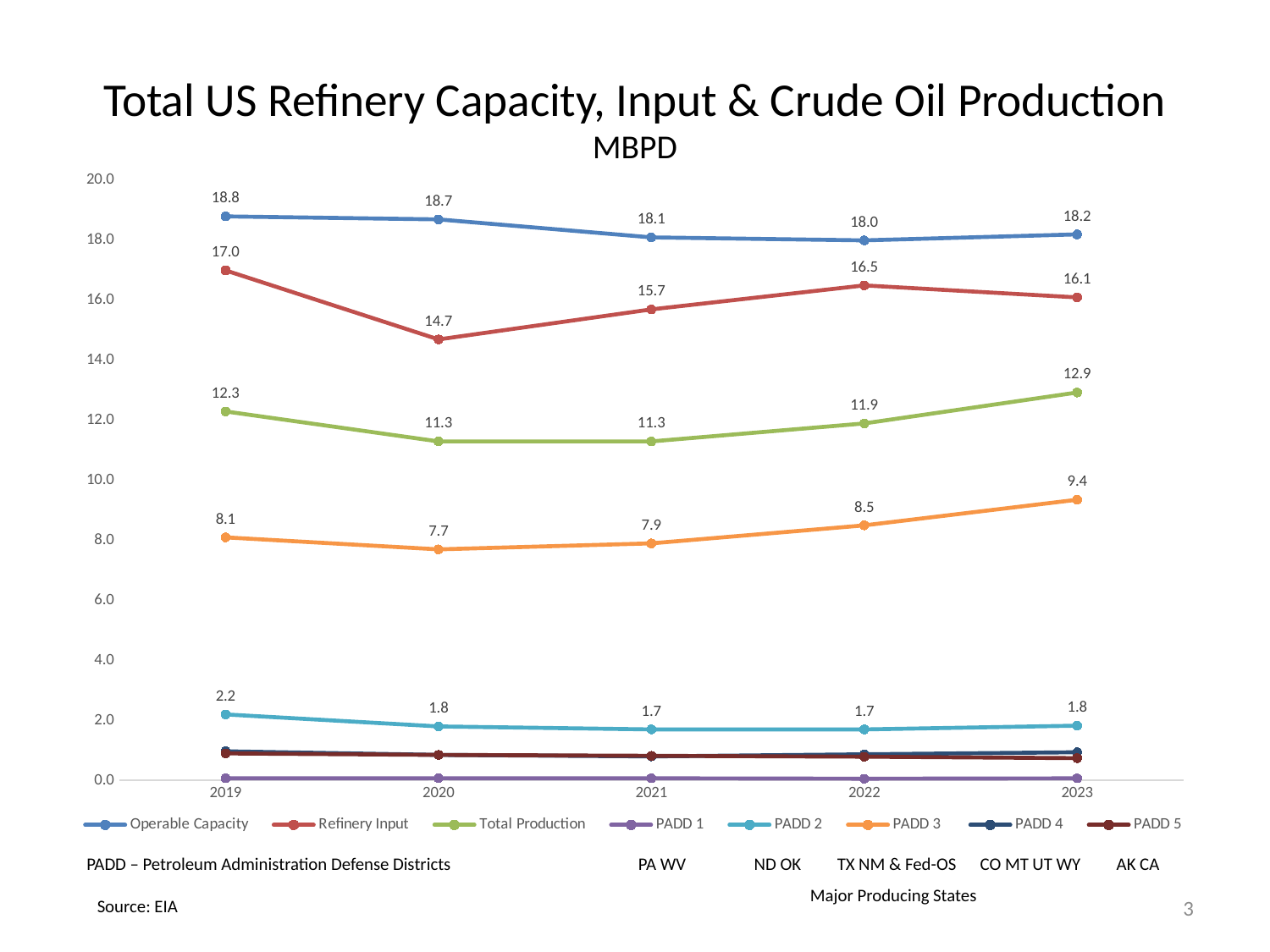

# Total US Refinery Capacity, Input & Crude Oil Production MBPD

### Chart

| Category | Operable Capacity | Refinery Input | Total Production | PADD 1 | PADD 2 | PADD 3  | PADD 4 | PADD 5 |
|---|---|---|---|---|---|---|---|---|
| 2019 | 18.8 | 17.0 | 12.3 | 0.071 | 2.2 | 8.1 | 0.97 | 0.9 |
| 2020 | 18.7 | 14.7 | 11.3 | 0.073 | 1.8 | 7.7 | 0.85 | 0.85 |
| 2021 | 18.1 | 15.7 | 11.3 | 0.071 | 1.7 | 7.9 | 0.8 | 0.82 |
| 2022 | 18.0 | 16.5 | 11.9 | 0.058 | 1.7 | 8.5 | 0.87 | 0.79 |
| 2023 | 18.2 | 16.1 | 12.93 | 0.069 | 1.824 | 9.357 | 0.938 | 0.742 |
PADD – Petroleum Administration Defense Districts
   PA WV                 ND OK         TX NM & Fed-OS      CO MT UT WY         AK CA
                      Major Producing States
3
Source: EIA